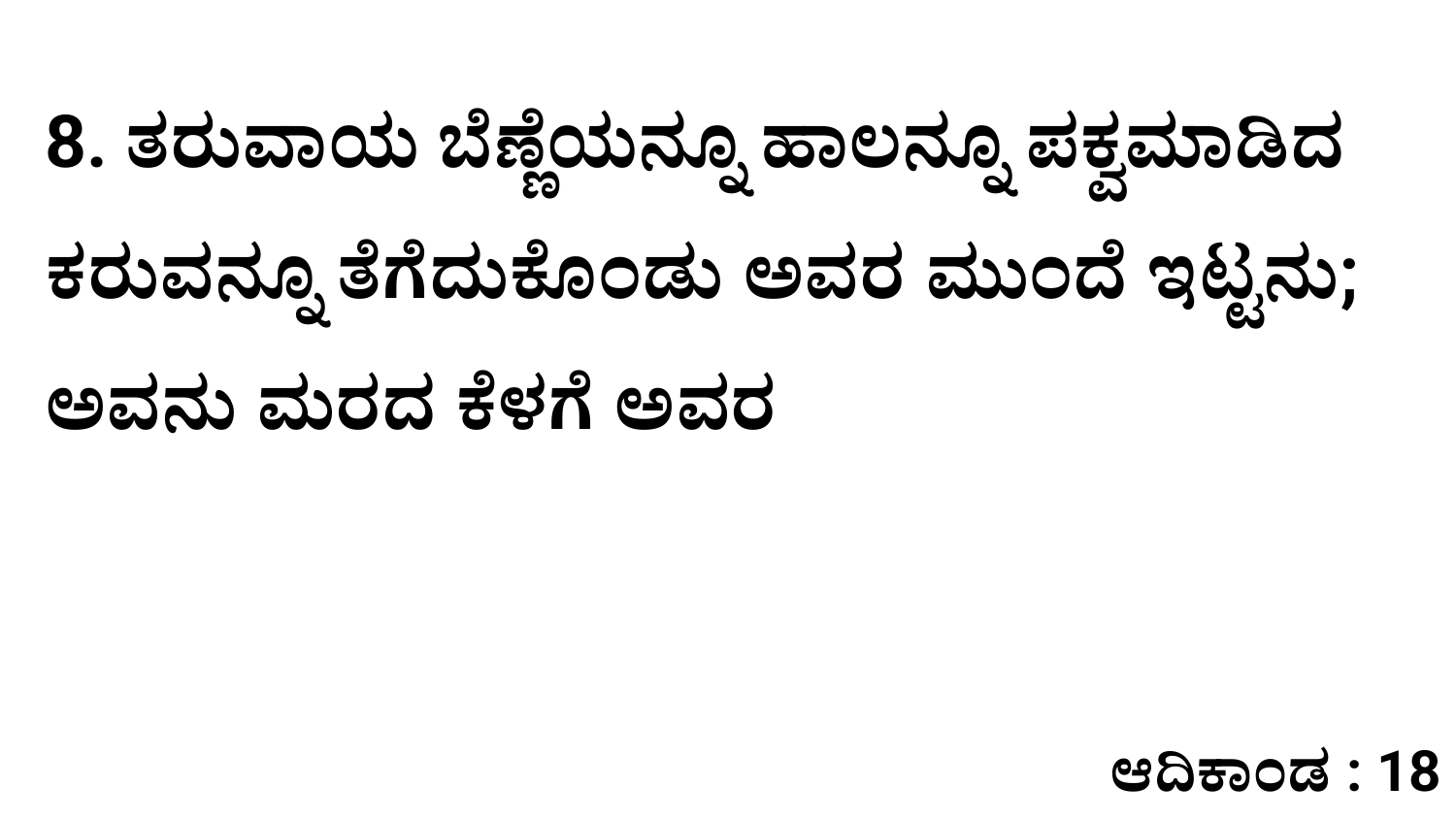

8. ತರುವಾಯ ಬೆಣ್ಣೆಯನ್ನೂ ಹಾಲನ್ನೂ ಪಕ್ವಮಾಡಿದ ಕರುವನ್ನೂ ತೆಗೆದುಕೊಂಡು ಅವರ ಮುಂದೆ ಇಟ್ಟನು; ಅವನು ಮರದ ಕೆಳಗೆ ಅವರ
ಆದಿಕಾಂಡ : 18